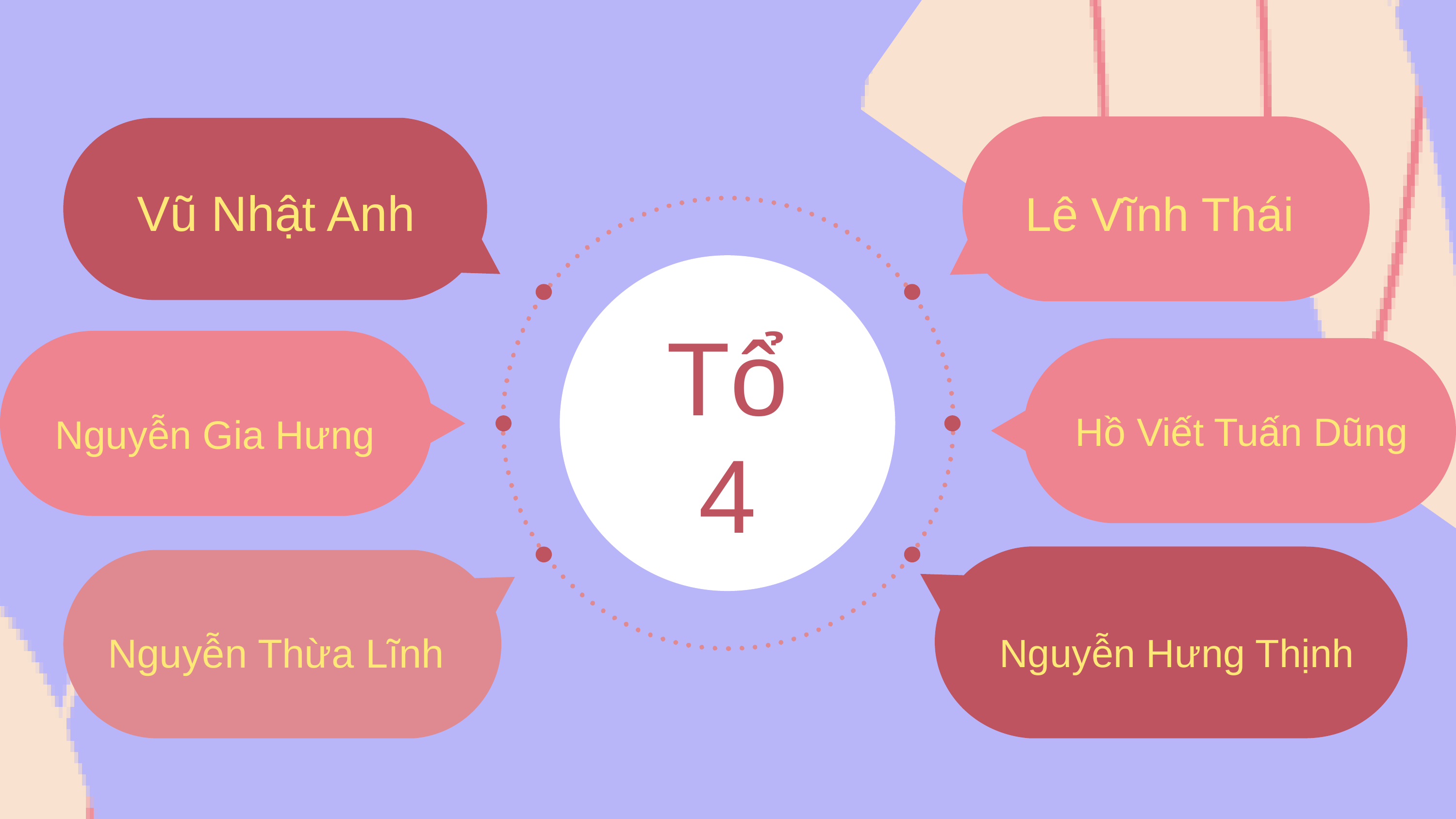

Vũ Nhật Anh
Lê Vĩnh Thái

Tổ 4

Hồ Viết Tuấn Dũng
Nguyễn Gia Hưng

Nguyễn Thừa Lĩnh
Nguyễn Hưng Thịnh